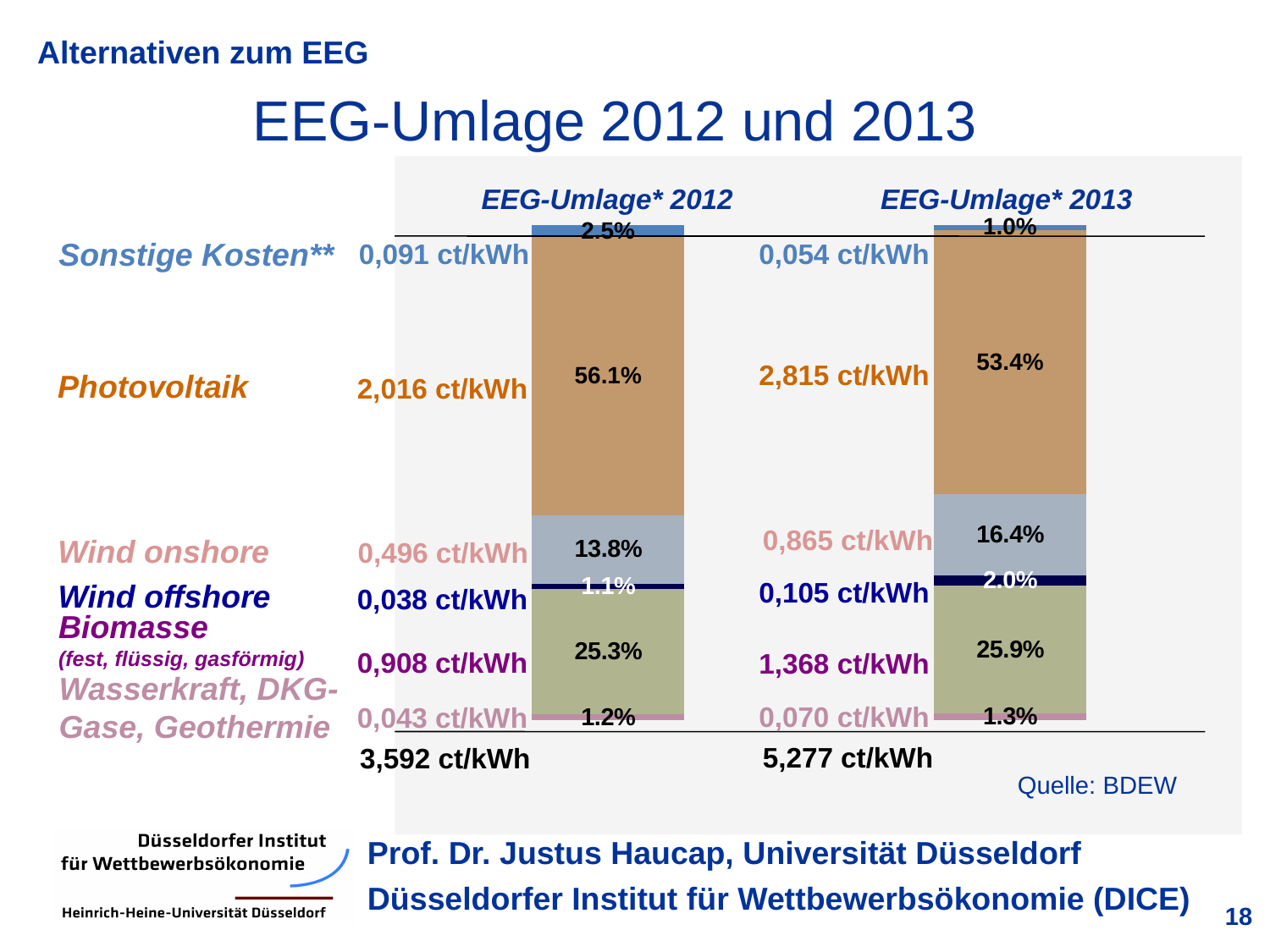

# EEG-Umlage 2012 und 2013

### Chart

| Category | Wasserkraft, Geothermie, Gase | Biomasse | Wind offshore | Wind onshore | Photovoltaik* | Sonstige Kosten |
|---|---|---|---|---|---|---|
| 2012 | 0.012 | 0.253 | 0.010999999999999998 | 0.138 | 0.561 | 0.025 |
| 2013 | 0.013201749713508551 | 0.25920945587597527 | 0.020006907811998282 | 0.16388653475501766 | 0.5335468306505865 | 0.010148521192915627 |
EEG-Umlage* 2012
EEG-Umlage* 2013
Sonstige Kosten**
0,054 ct/kWh
0,091 ct/kWh

2,815 ct/kWh
Photovoltaik
2,016 ct/kWh
0,865 ct/kWh
Wind onshore
0,496 ct/kWh
0,105 ct/kWh
Wind offshore
0,038 ct/kWh
Biomasse
(fest, flüssig, gasförmig)
0,908 ct/kWh
1,368 ct/kWh
Wasserkraft, DKG-
Gase, Geothermie
0,070 ct/kWh
0,043 ct/kWh

5,277 ct/kWh
3,592 ct/kWh
Quelle: BDEW